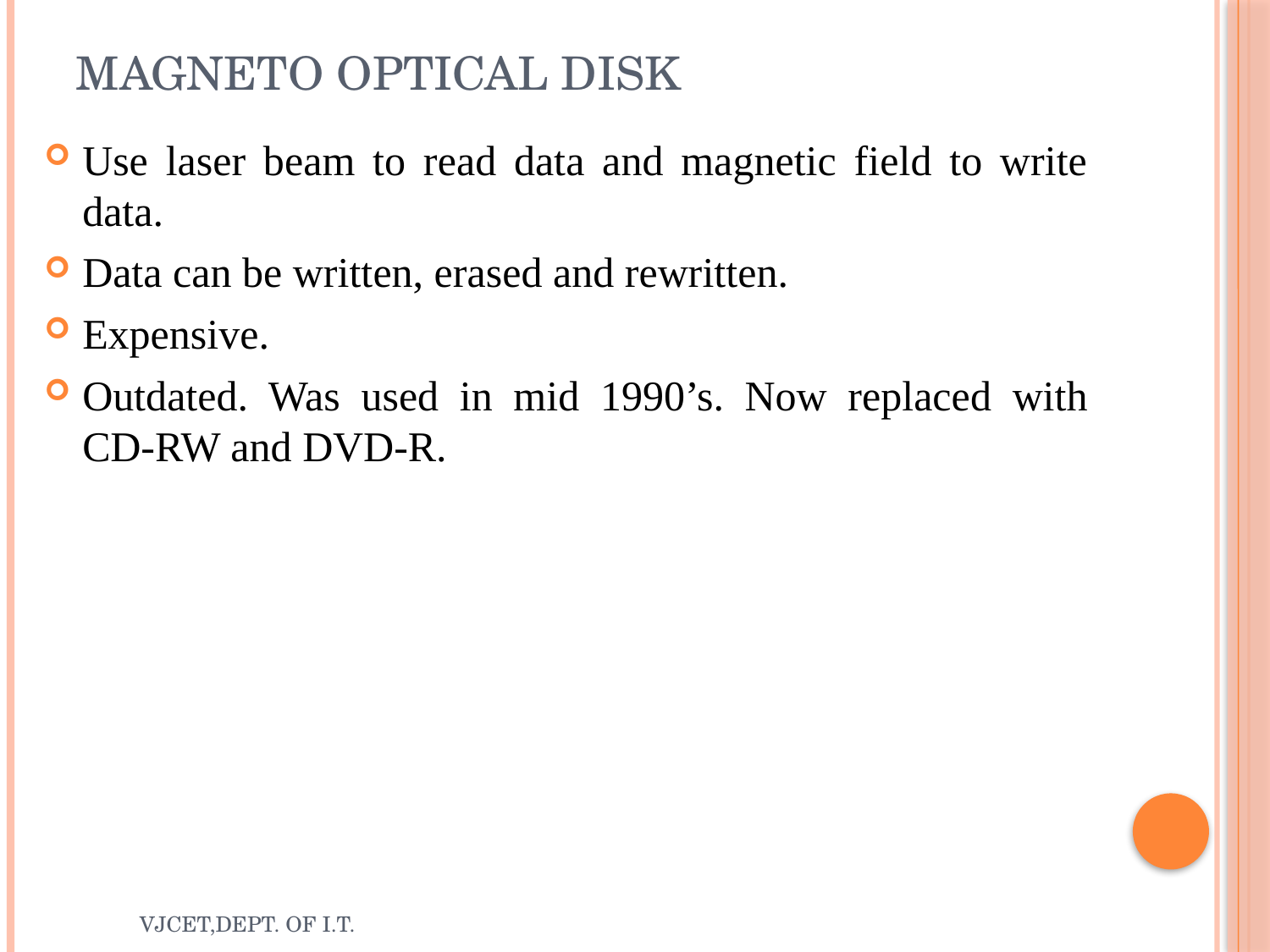

# Magneto Optical disk
Use laser beam to read data and magnetic field to write data.
Data can be written, erased and rewritten.
Expensive.
Outdated. Was used in mid 1990’s. Now replaced with CD-RW and DVD-R.
VJCET,DEPT. OF I.T.